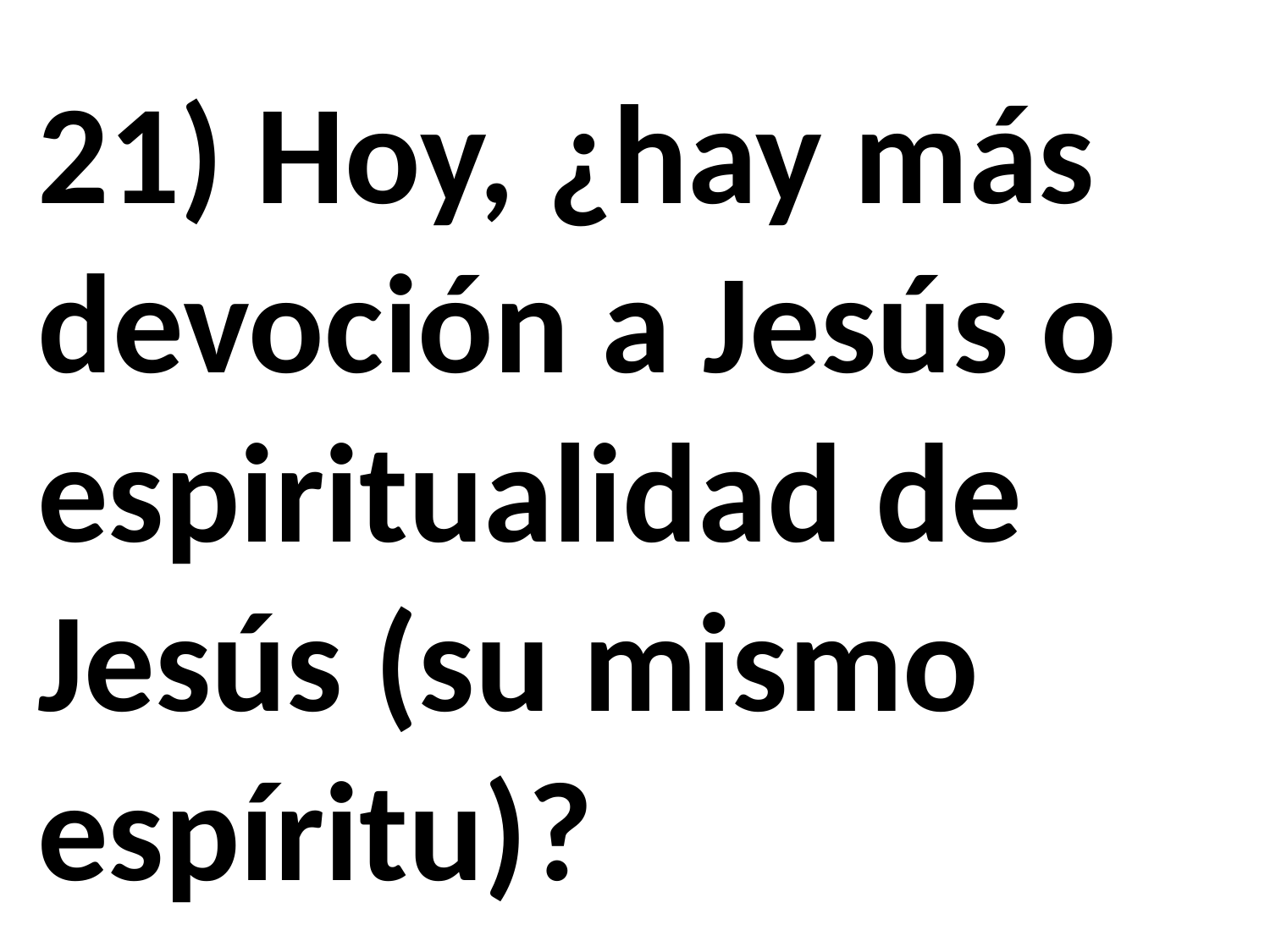

21) Hoy, ¿hay más devoción a Jesús o espiritualidad de Jesús (su mismo espíritu)?